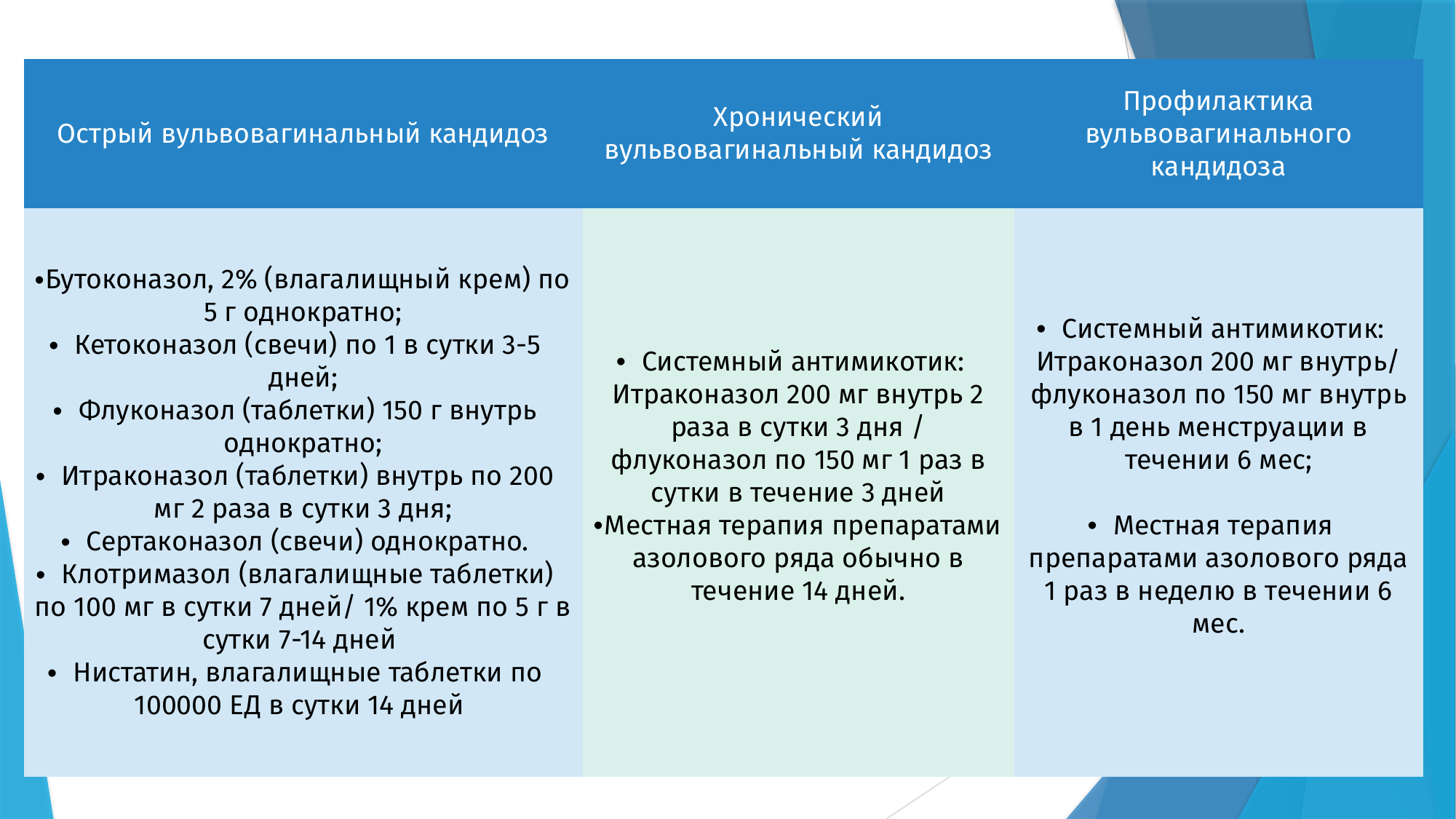

| Острый вульвовагинальный кандидоз | Хронический вульвовагинальный кандидоз | Профилактика вульвовагинального кандидоза |
| --- | --- | --- |
| Бутоконазол, 2% (влагалищный крем) по 5 г однократно; Кетоконазол (свечи) по 1 в сутки 3-5 дней; Флуконазол (таблетки) 150 г внутрь однократно; Итраконазол (таблетки) внутрь по 200 мг 2 раза в сутки 3 дня; Сертаконазол (свечи) однократно. Клотримазол (влагалищные таблетки) по 100 мг в сутки 7 дней/ 1% крем по 5 г в сутки 7-14 дней Нистатин, влагалищные таблетки по 100000 ЕД в сутки 14 дней | Системный антимикотик: Итраконазол 200 мг внутрь 2 раза в сутки 3 дня / флуконазол по 150 мг 1 раз в сутки в течение 3 дней Местная терапия препаратами азолового ряда обычно в течение 14 дней. | Системный антимикотик: Итраконазол 200 мг внутрь/ флуконазол по 150 мг внутрь в 1 день менструации в течении 6 мес; Местная терапия препаратами азолового ряда 1 раз в неделю в течении 6 мес. |